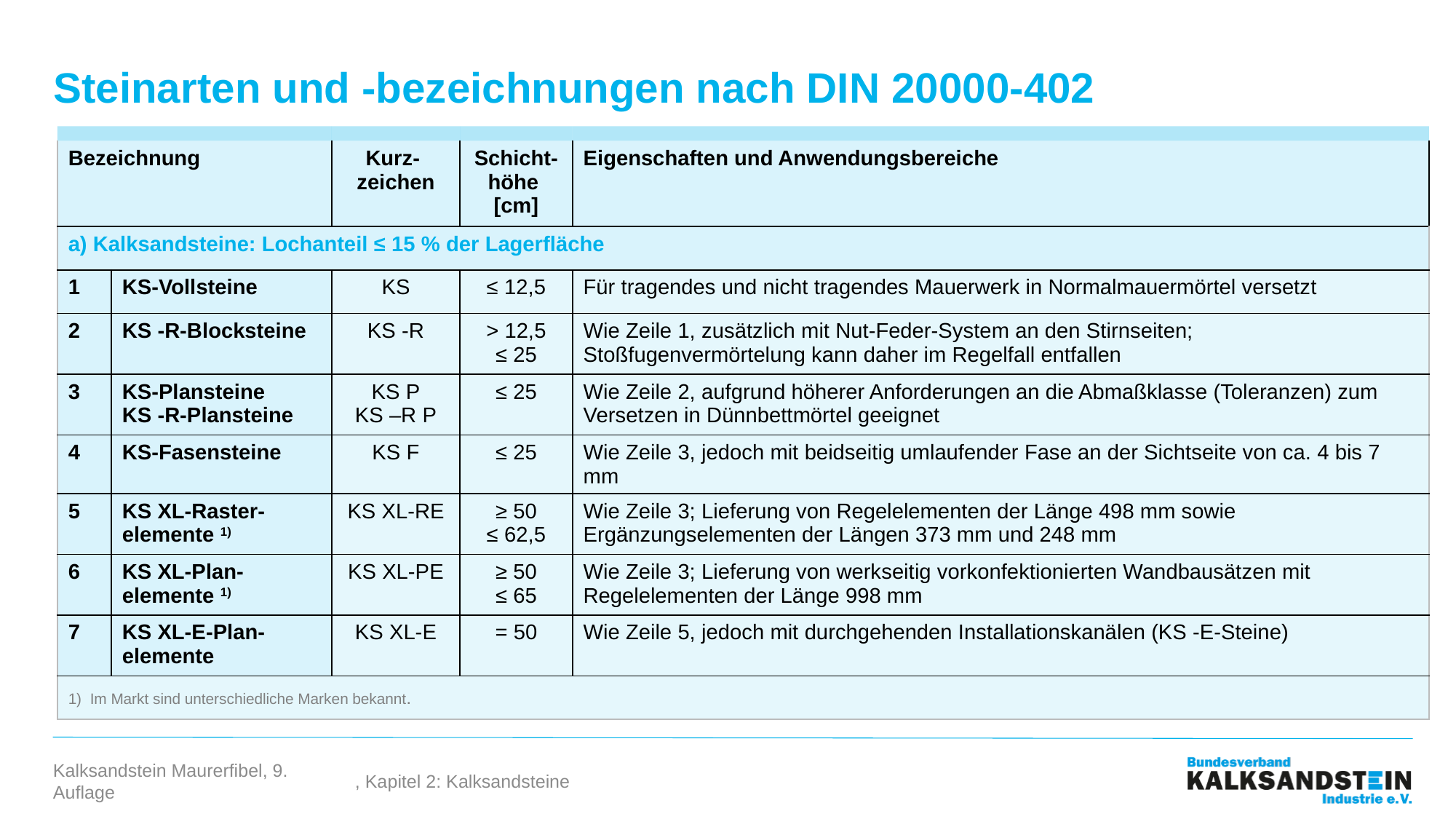

# Steinarten und -bezeichnungen nach DIN 20000-402
|  |  |  |  |  |
| --- | --- | --- | --- | --- |
| Bezeichnung |  | Kurz- zeichen | Schicht- höhe [cm] | Eigenschaften und Anwendungsbereiche |
| a) Kalksandsteine: Lochanteil ≤ 15 % der Lagerfläche |  |  |  |  |
| 1 | KS-Vollsteine | KS | ≤ 12,5 | Für tragendes und nicht tragendes Mauerwerk in Normalmauermörtel versetzt |
| 2 | KS -R-Blocksteine | KS -R | > 12,5 ≤ 25 | Wie Zeile 1, zusätzlich mit Nut-Feder-System an den Stirnseiten; Stoßfugenvermörtelung kann daher im Regelfall entfallen |
| 3 | KS-Plansteine KS -R-Plansteine | KS P KS –R P | ≤ 25 | Wie Zeile 2, aufgrund höherer Anforderungen an die Abmaßklasse (Toleranzen) zum Versetzen in Dünnbettmörtel geeignet |
| 4 | KS-Fasensteine | KS F | ≤ 25 | Wie Zeile 3, jedoch mit beidseitig umlaufender Fase an der Sichtseite von ca. 4 bis 7 mm |
| 5 | KS XL-Raster- elemente 1) | KS XL-RE | ≥ 50 ≤ 62,5 | Wie Zeile 3; Lieferung von Regelelementen der Länge 498 mm sowie Ergänzungselementen der Längen 373 mm und 248 mm |
| 6 | KS XL-Plan- elemente 1) | KS XL-PE | ≥ 50 ≤ 65 | Wie Zeile 3; Lieferung von werkseitig vorkonfektionierten Wandbausätzen mit Regelelementen der Länge 998 mm |
| 7 | KS XL-E-Plan- elemente | KS XL-E | = 50 | Wie Zeile 5, jedoch mit durchgehenden Installationskanälen (KS -E-Steine) |
| 1) Im Markt sind unterschiedliche Marken bekannt. |  |  |  |  |
, Kapitel 2: Kalksandsteine